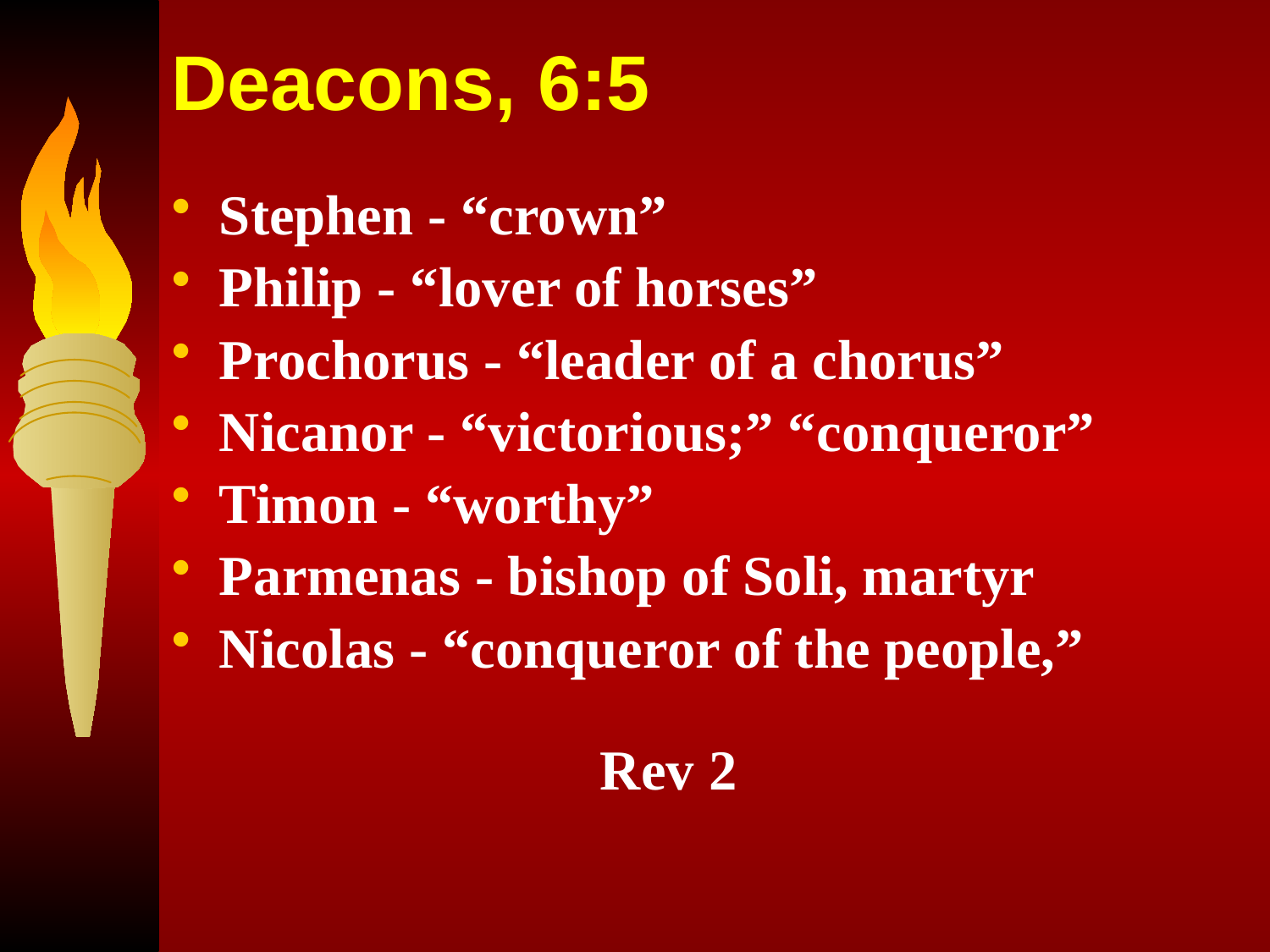

# Deacons, 6:5
Stephen - “crown”
Philip - “lover of horses”
Prochorus - “leader of a chorus”
Nicanor - “victorious;” “conqueror”
Timon - “worthy”
Parmenas - bishop of Soli, martyr
Nicolas - “conqueror of the people,”                                            							Rev 2